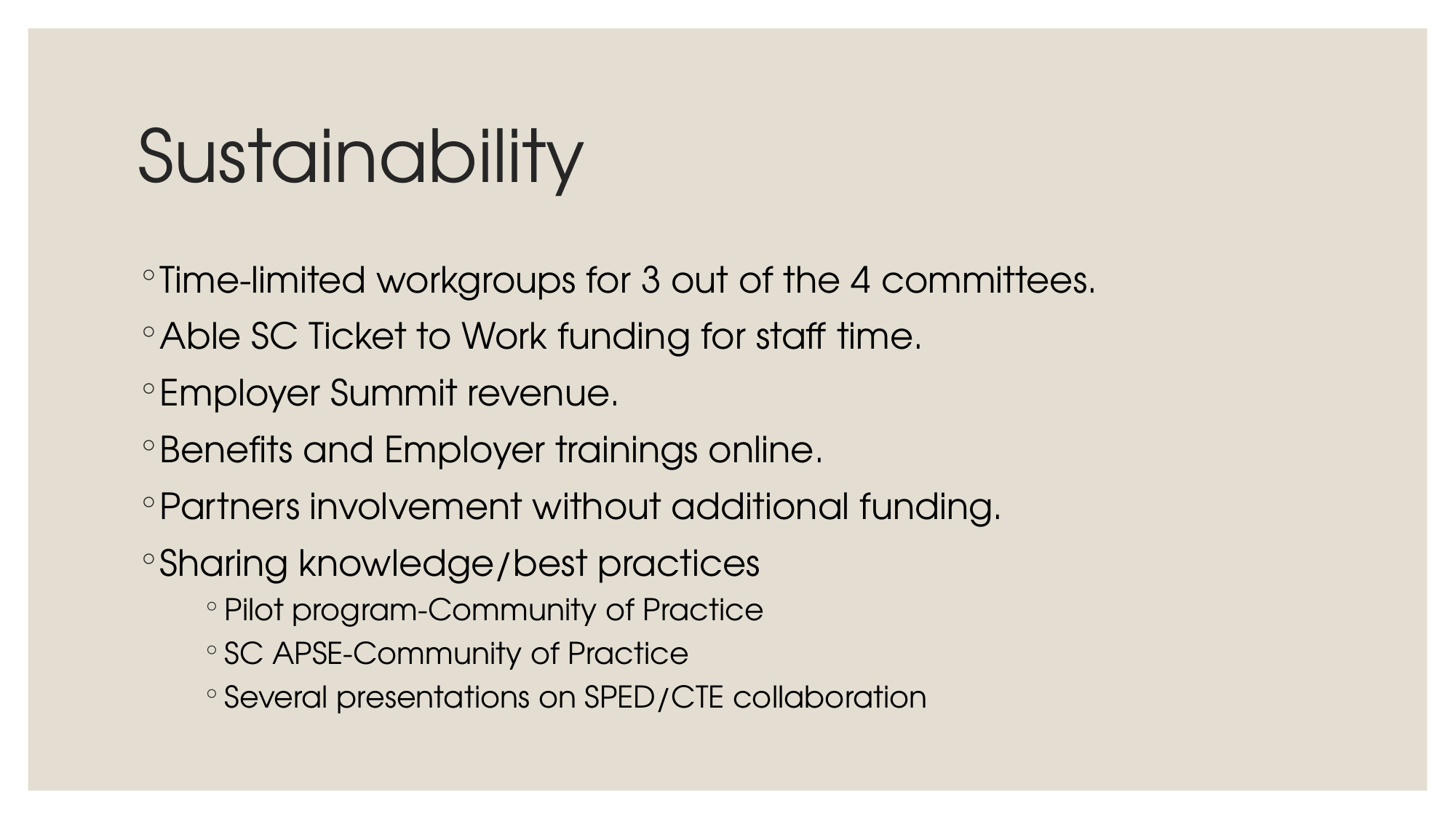

# Sustainability
Time-limited workgroups for 3 out of the 4 committees.
Able SC Ticket to Work funding for staff time.
Employer Summit revenue.
Benefits and Employer trainings online.
Partners involvement without additional funding.
Sharing knowledge/best practices
Pilot program-Community of Practice
SC APSE-Community of Practice
Several presentations on SPED/CTE collaboration